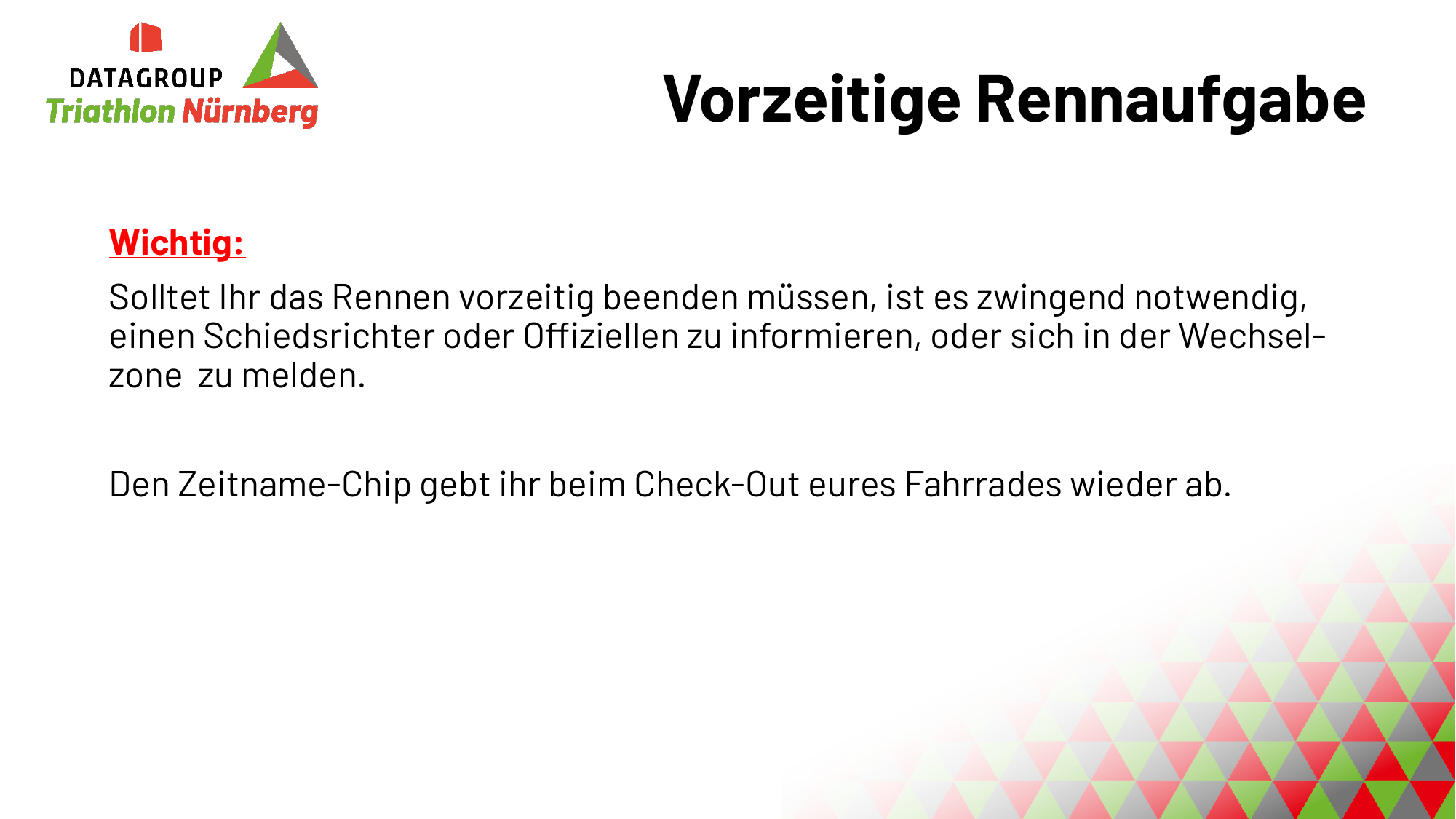

Vorzeitige Rennaufgabe
Wichtig:
Solltet Ihr das Rennen vorzeitig beenden müssen, ist es zwingend notwendig, einen Schiedsrichter oder Offiziellen zu informieren, oder sich in der Wechsel-zone  zu melden.

Den Zeitname-Chip gebt ihr beim Check-Out eures Fahrrades wieder ab.